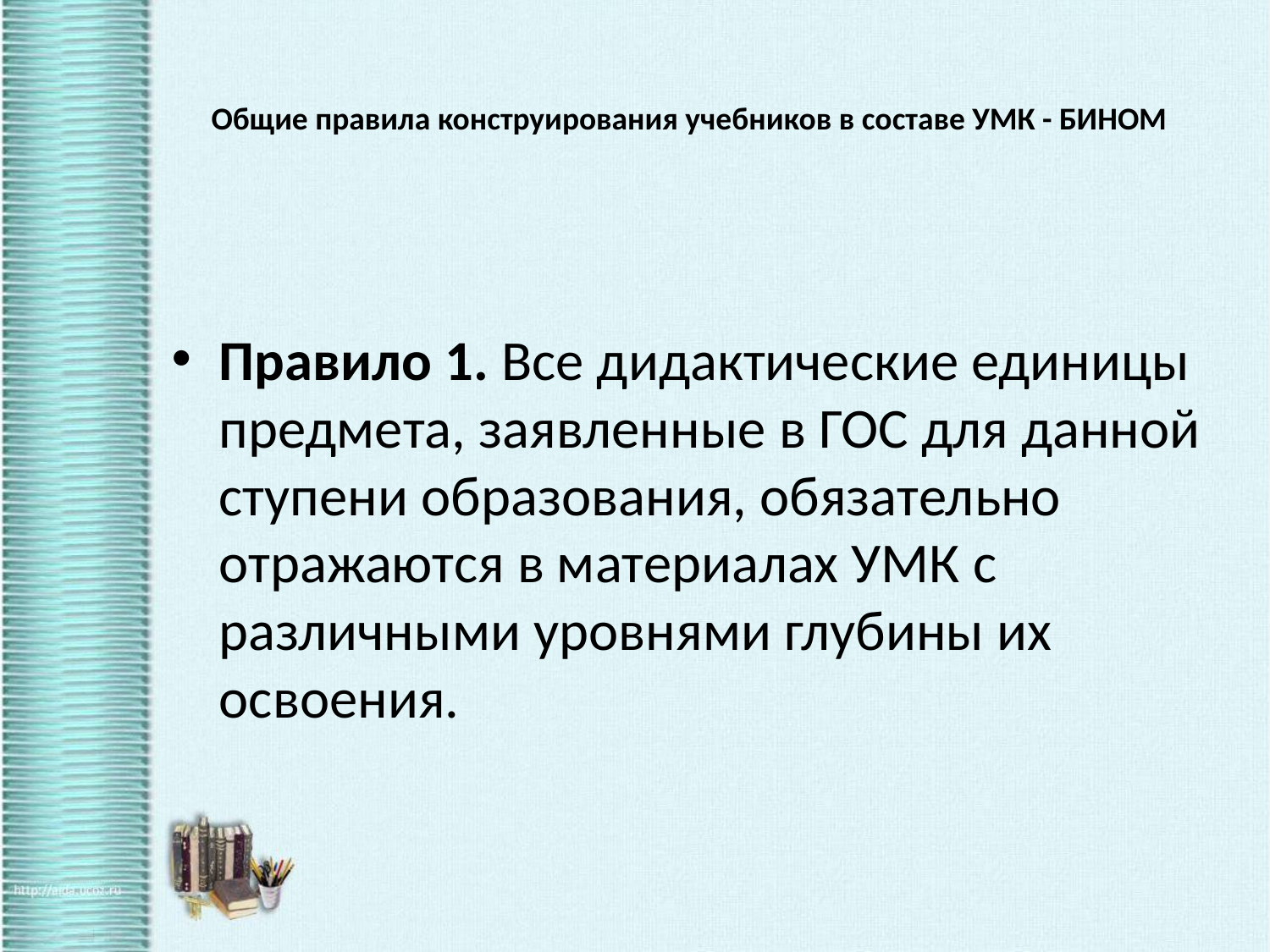

# Общие правила конструирования учебников в составе УМК - БИНОМ
Правило 1. Все дидактические единицы предмета, заявленные в ГОС для данной ступени образования, обязательно отражаются в материалах УМК с различными уровнями глубины их освоения.